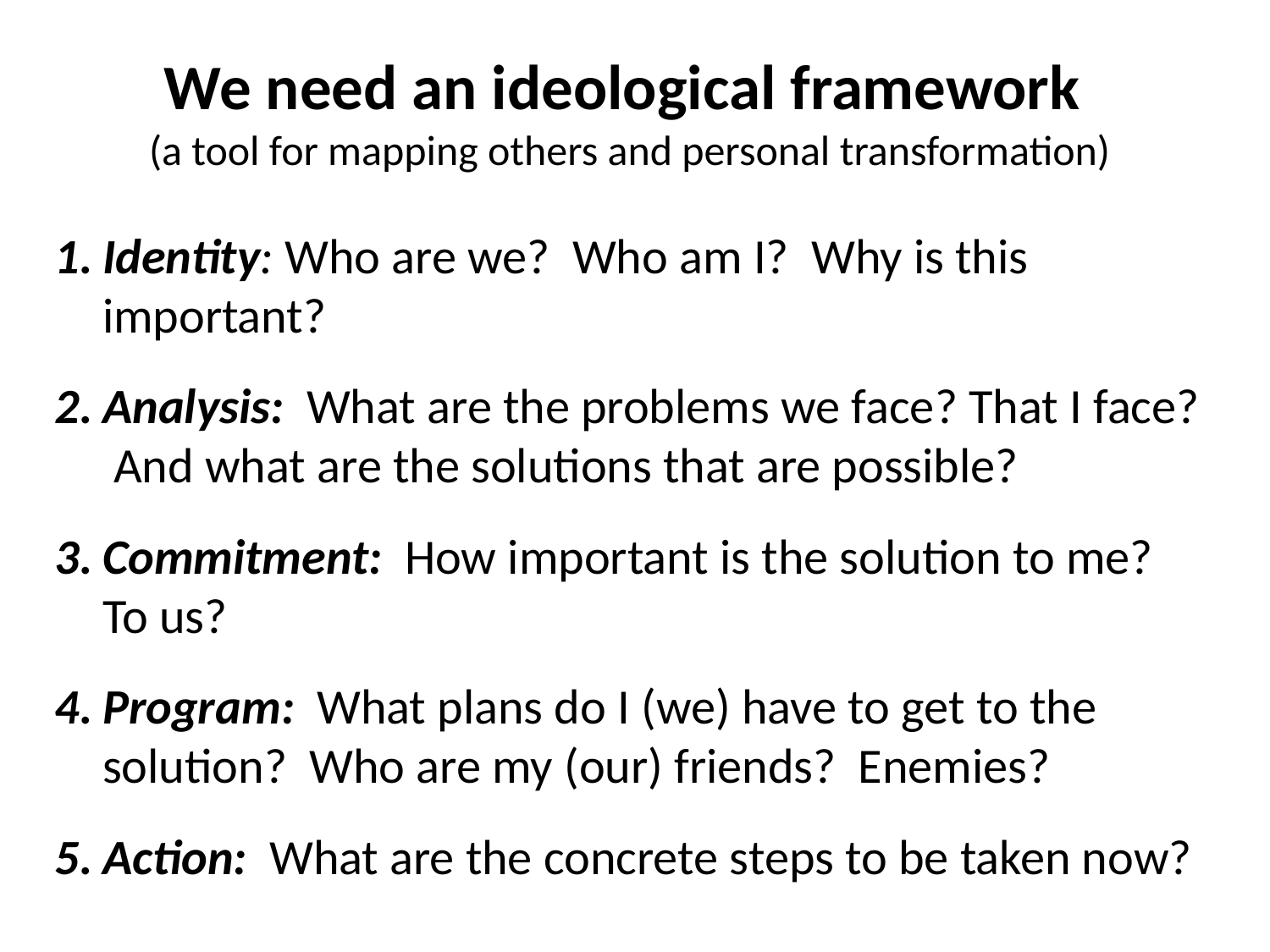

We need an ideological framework
(a tool for mapping others and personal transformation)
Identity: Who are we?  Who am I?  Why is this important?
Analysis:  What are the problems we face? That I face?  And what are the solutions that are possible?
Commitment:  How important is the solution to me?  To us?
Program:  What plans do I (we) have to get to the solution?  Who are my (our) friends?  Enemies?
Action:  What are the concrete steps to be taken now?